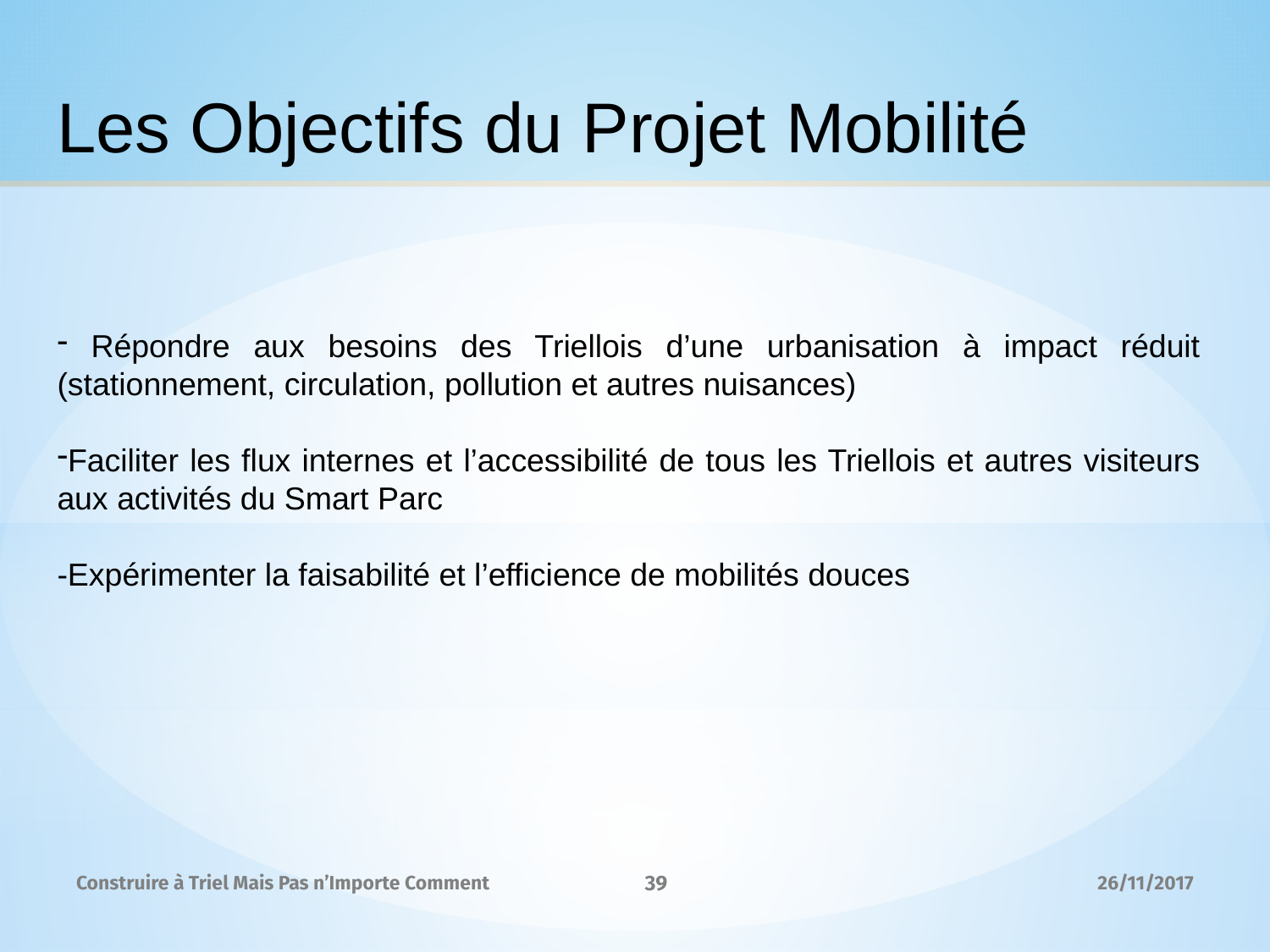

Les Objectifs du Projet Mobilité
 Répondre aux besoins des Triellois d’une urbanisation à impact réduit (stationnement, circulation, pollution et autres nuisances)

Faciliter les flux internes et l’accessibilité de tous les Triellois et autres visiteurs aux activités du Smart Parc

-Expérimenter la faisabilité et l’efficience de mobilités douces

Construire à Triel Mais Pas n’Importe Comment
39
26/11/2017